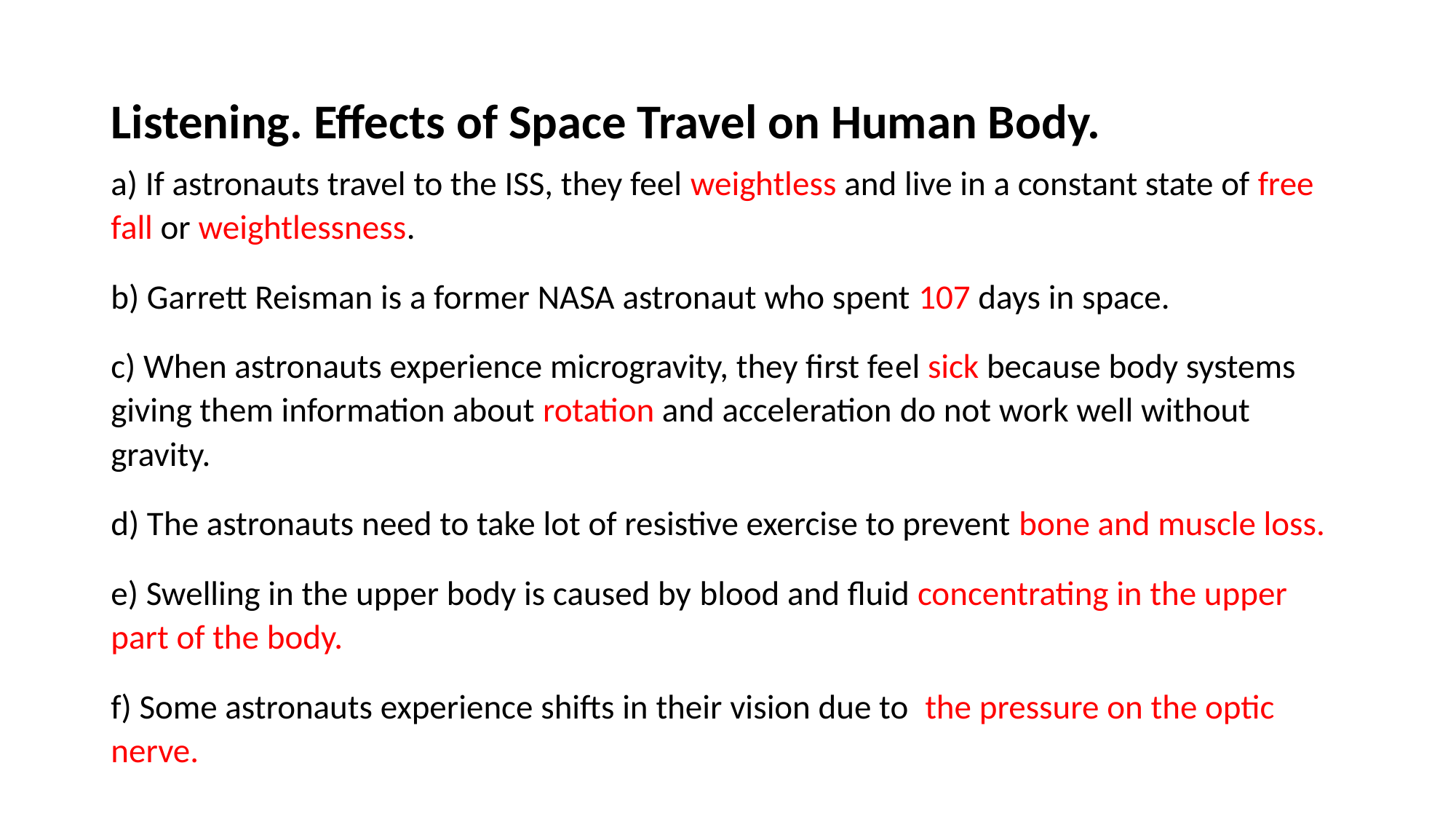

# Listening. Effects of Space Travel on Human Body.
a) If astronauts travel to the ISS, they feel weightless and live in a constant state of free fall or weightlessness.
b) Garrett Reisman is a former NASA astronaut who spent 107 days in space.
c) When astronauts experience microgravity, they first feel sick because body systems giving them information about rotation and acceleration do not work well without gravity.
d) The astronauts need to take lot of resistive exercise to prevent bone and muscle loss.
e) Swelling in the upper body is caused by blood and fluid concentrating in the upper part of the body.
f) Some astronauts experience shifts in their vision due to  the pressure on the optic nerve.